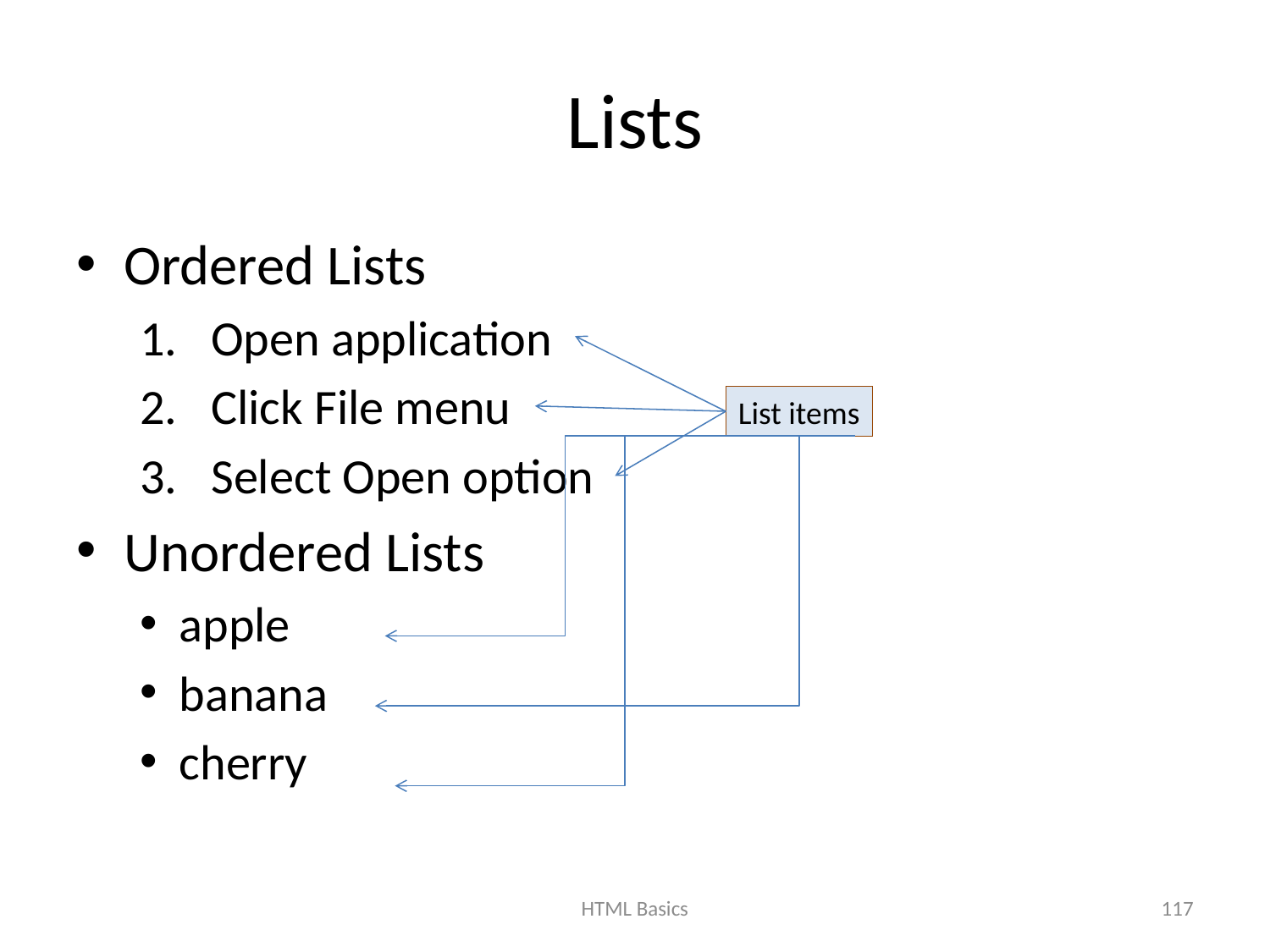

# Lists
Ordered Lists
Open application
Click File menu
Select Open option
Unordered Lists
apple
banana
cherry

List items
HTML Basics
117